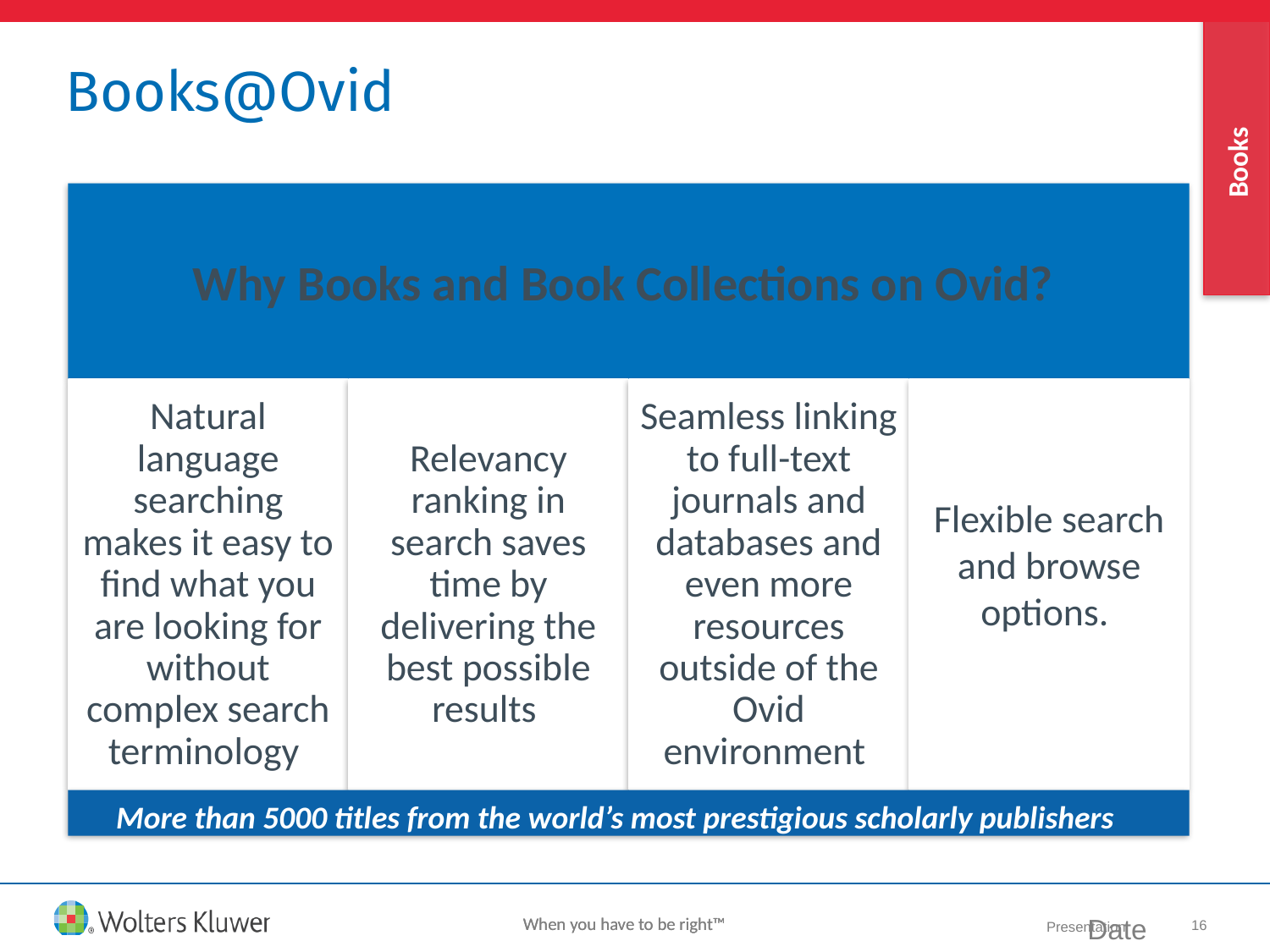

# Books@Ovid
Why Books and Book Collections on Ovid?
Natural language searching makes it easy to find what you are looking for without complex search terminology
Relevancy ranking in search saves time by delivering the best possible results
Seamless linking to full-text journals and databases and even more resources outside of the Ovid environment
Flexible search and browse options.

More than 5000 titles from the world’s most prestigious scholarly publishers
Presentation
Date
16